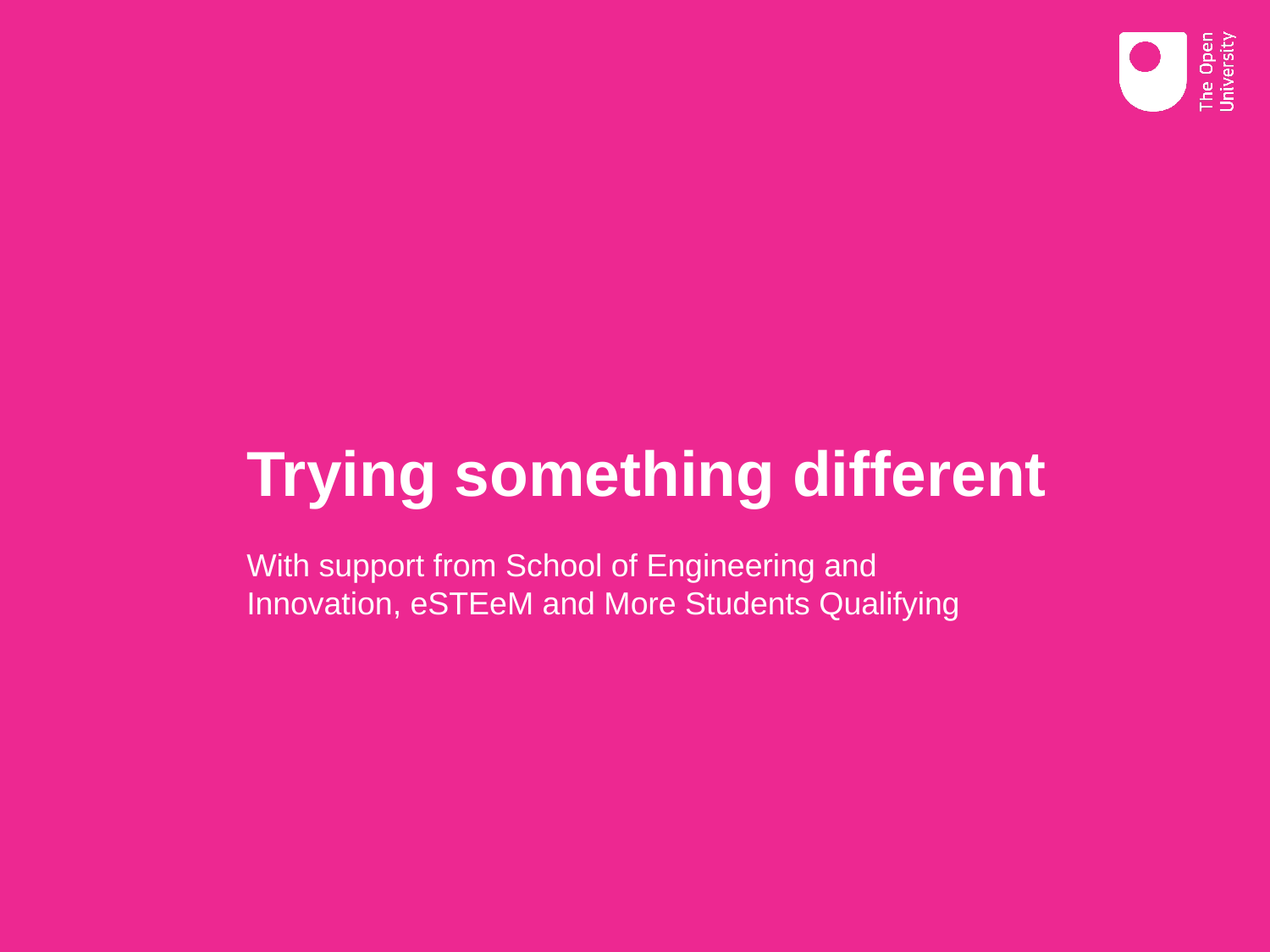

# Trying something different
With support from School of Engineering and Innovation, eSTEeM and More Students Qualifying